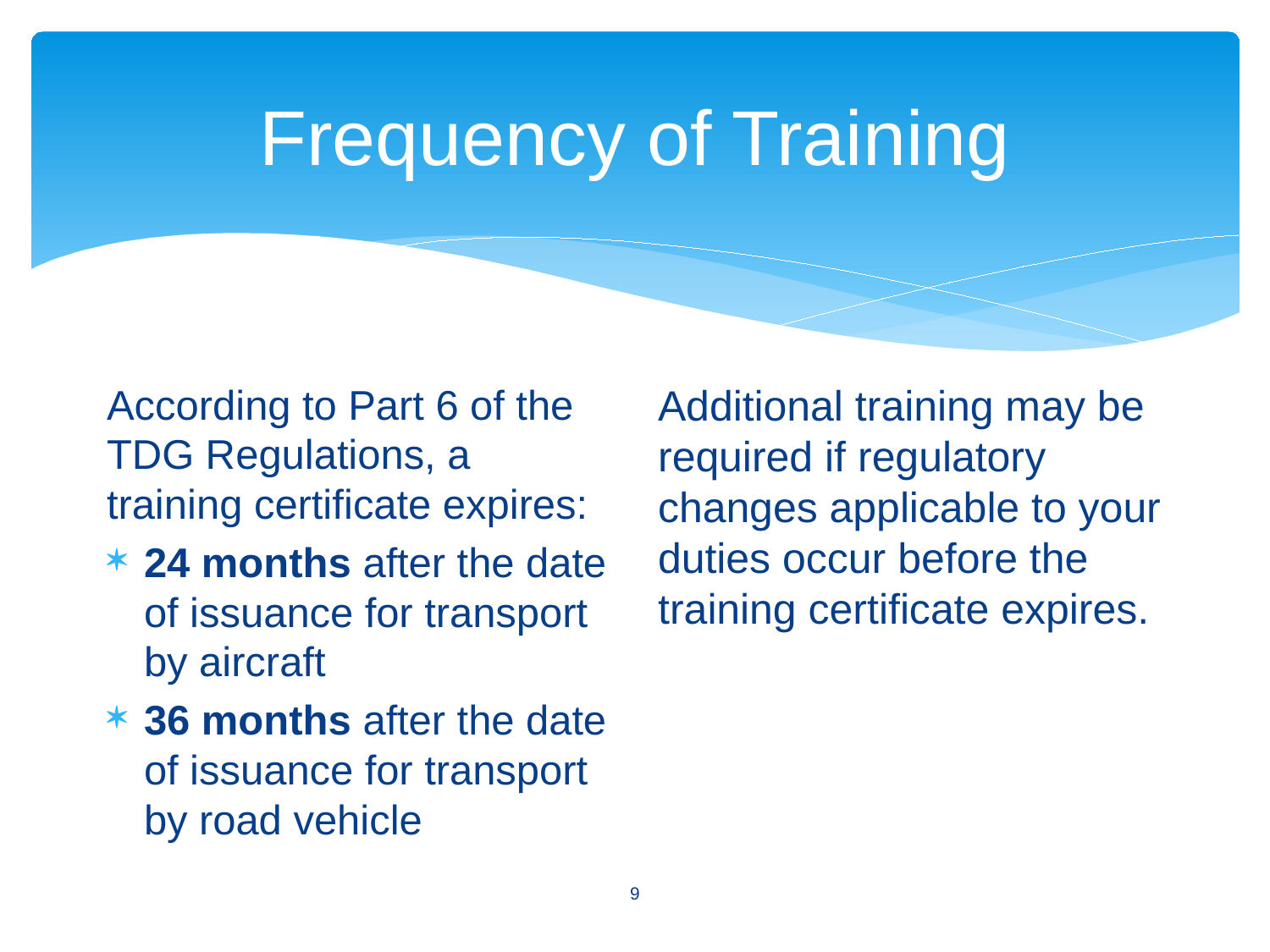

# Frequency of Training
According to Part 6 of the TDG Regulations, a training certificate expires:
24 months after the date of issuance for transport by aircraft
36 months after the date of issuance for transport by road vehicle

Additional training may be required if regulatory changes applicable to your duties occur before the training certificate expires.
9